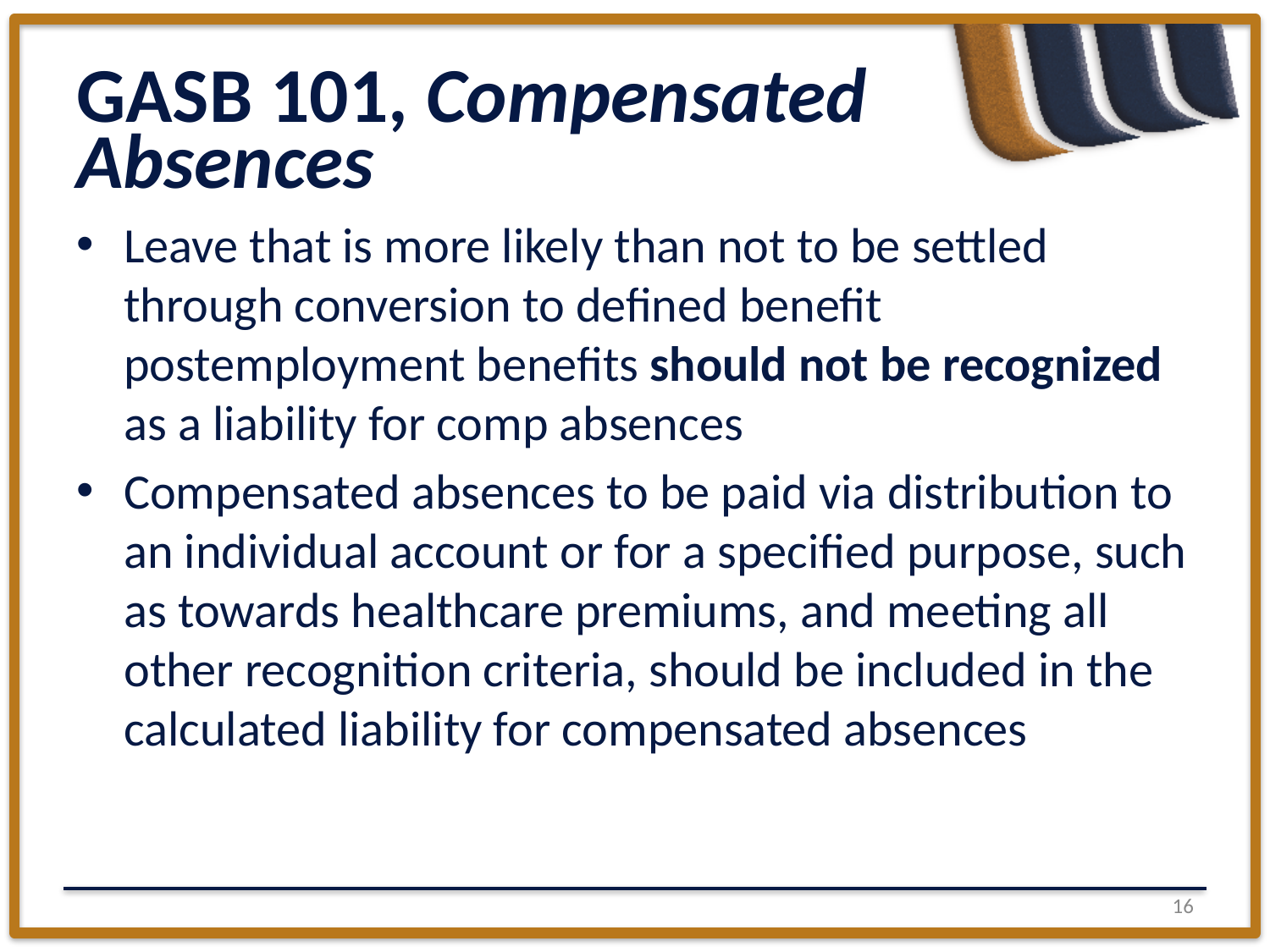

# GASB 101, Compensated Absences
Leave that is more likely than not to be settled through conversion to defined benefit postemployment benefits should not be recognized as a liability for comp absences
Compensated absences to be paid via distribution to an individual account or for a specified purpose, such as towards healthcare premiums, and meeting all other recognition criteria, should be included in the calculated liability for compensated absences

16